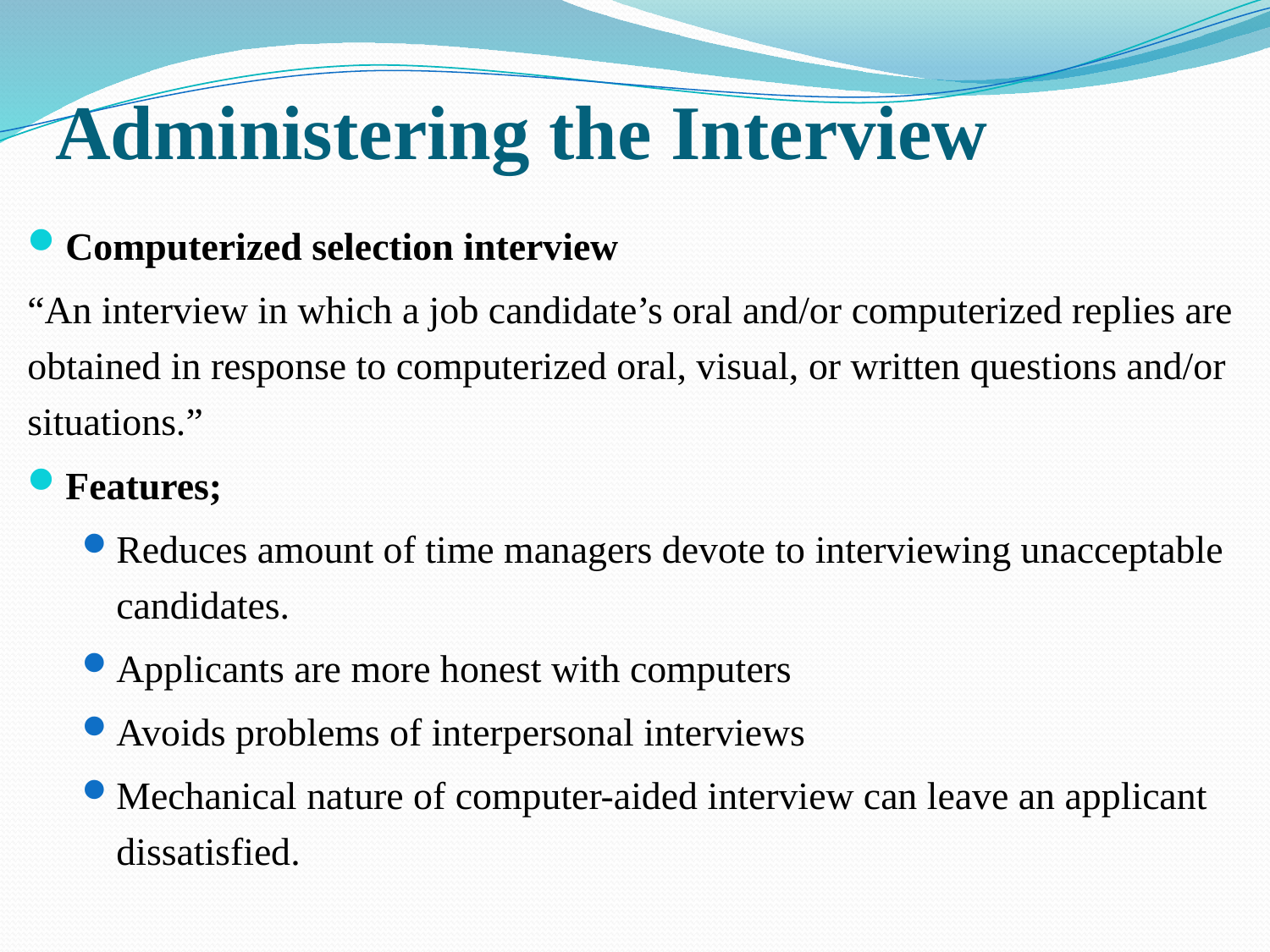

# Administering the Interview
Computerized selection interview
“An interview in which a job candidate’s oral and/or computerized replies are obtained in response to computerized oral, visual, or written questions and/or situations.”
Features;
Reduces amount of time managers devote to interviewing unacceptable candidates.
Applicants are more honest with computers
Avoids problems of interpersonal interviews
Mechanical nature of computer-aided interview can leave an applicant dissatisfied.